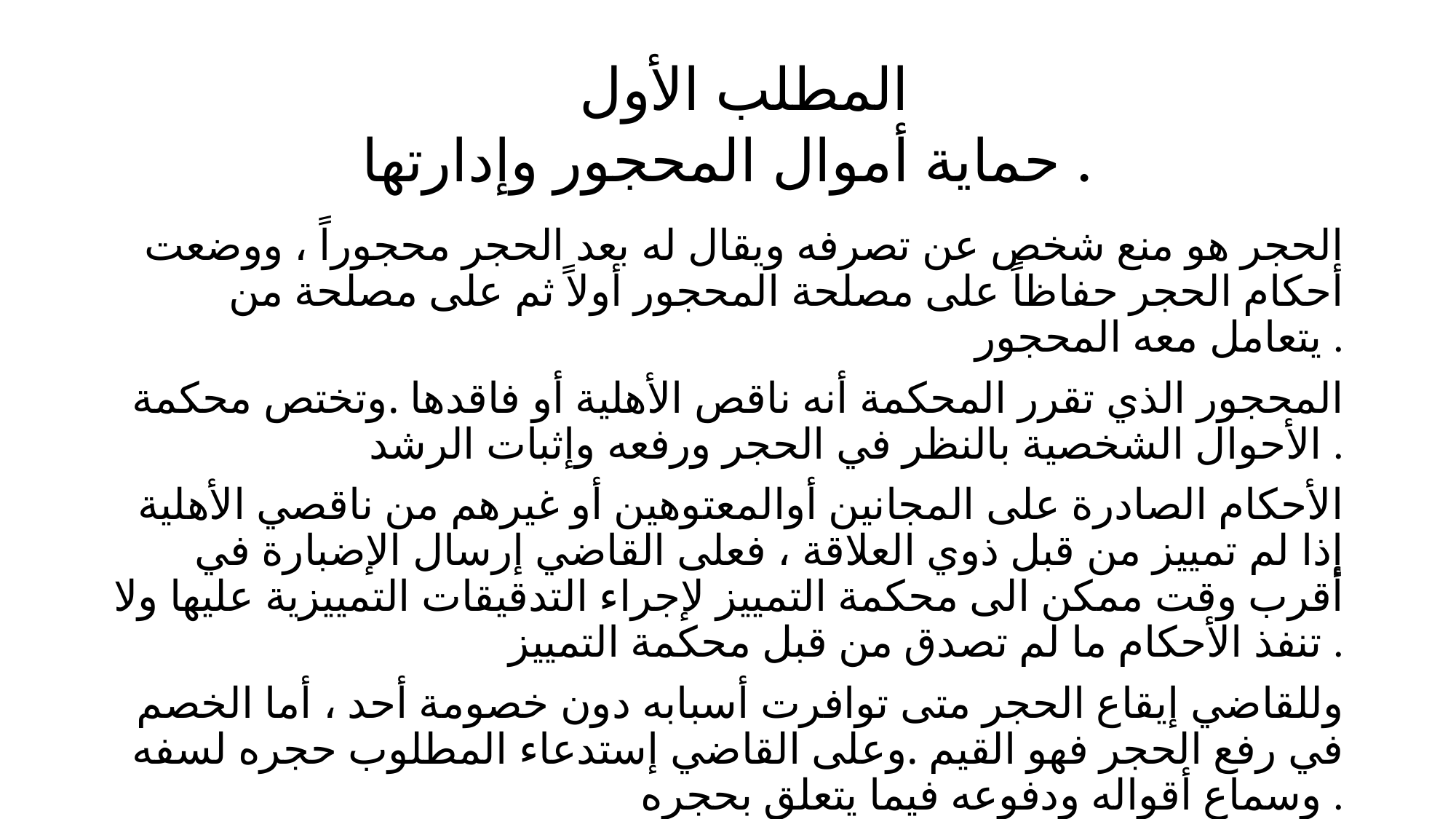

# المطلب الأول حماية أموال المحجور وإدارتها .
الحجر هو منع شخص عن تصرفه ويقال له بعد الحجر محجوراً ، ووضعت أحكام الحجر حفاظاً على مصلحة المحجور أولاً ثم على مصلحة من يتعامل معه المحجور .
المحجور الذي تقرر المحكمة أنه ناقص الأهلية أو فاقدها .وتختص محكمة الأحوال الشخصية بالنظر في الحجر ورفعه وإثبات الرشد .
الأحكام الصادرة على المجانين أوالمعتوهين أو غيرهم من ناقصي الأهلية إذا لم تمييز من قبل ذوي العلاقة ، فعلى القاضي إرسال الإضبارة في أقرب وقت ممكن الى محكمة التمييز لإجراء التدقيقات التمييزية عليها ولا تنفذ الأحكام ما لم تصدق من قبل محكمة التمييز .
وللقاضي إيقاع الحجر متى توافرت أسبابه دون خصومة أحد ، أما الخصم في رفع الحجر فهو القيم .وعلى القاضي إستدعاء المطلوب حجره لسفه وسماع أقواله ودفوعه فيما يتعلق بحجره .